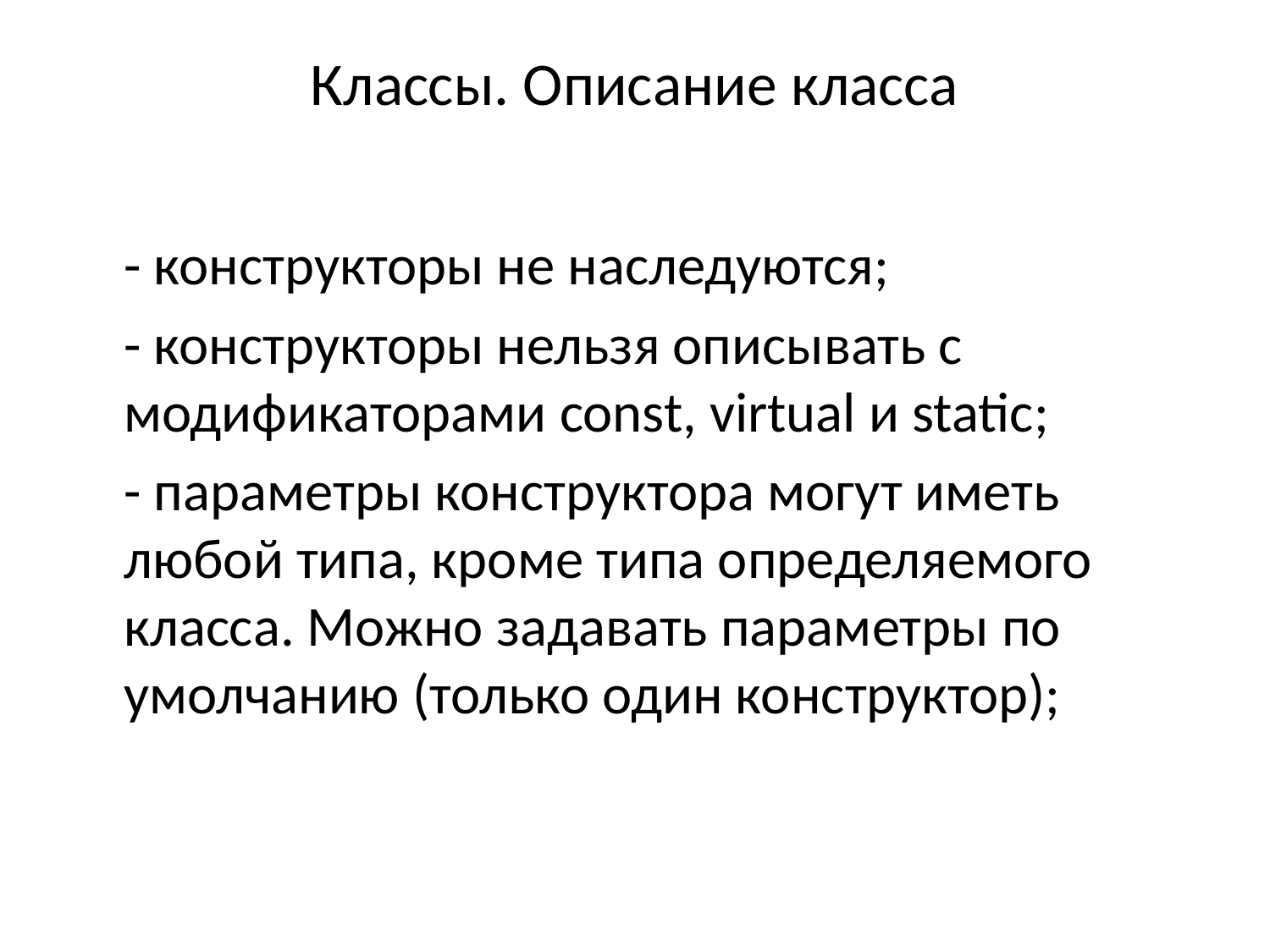

# Классы. Описание класса
	- конструкторы не наследуются;
	- конструкторы нельзя описывать с модификаторами const, virtual и static;
	- параметры конструктора могут иметь любой типа, кроме типа определяемого класса. Можно задавать параметры по умолчанию (только один конструктор);